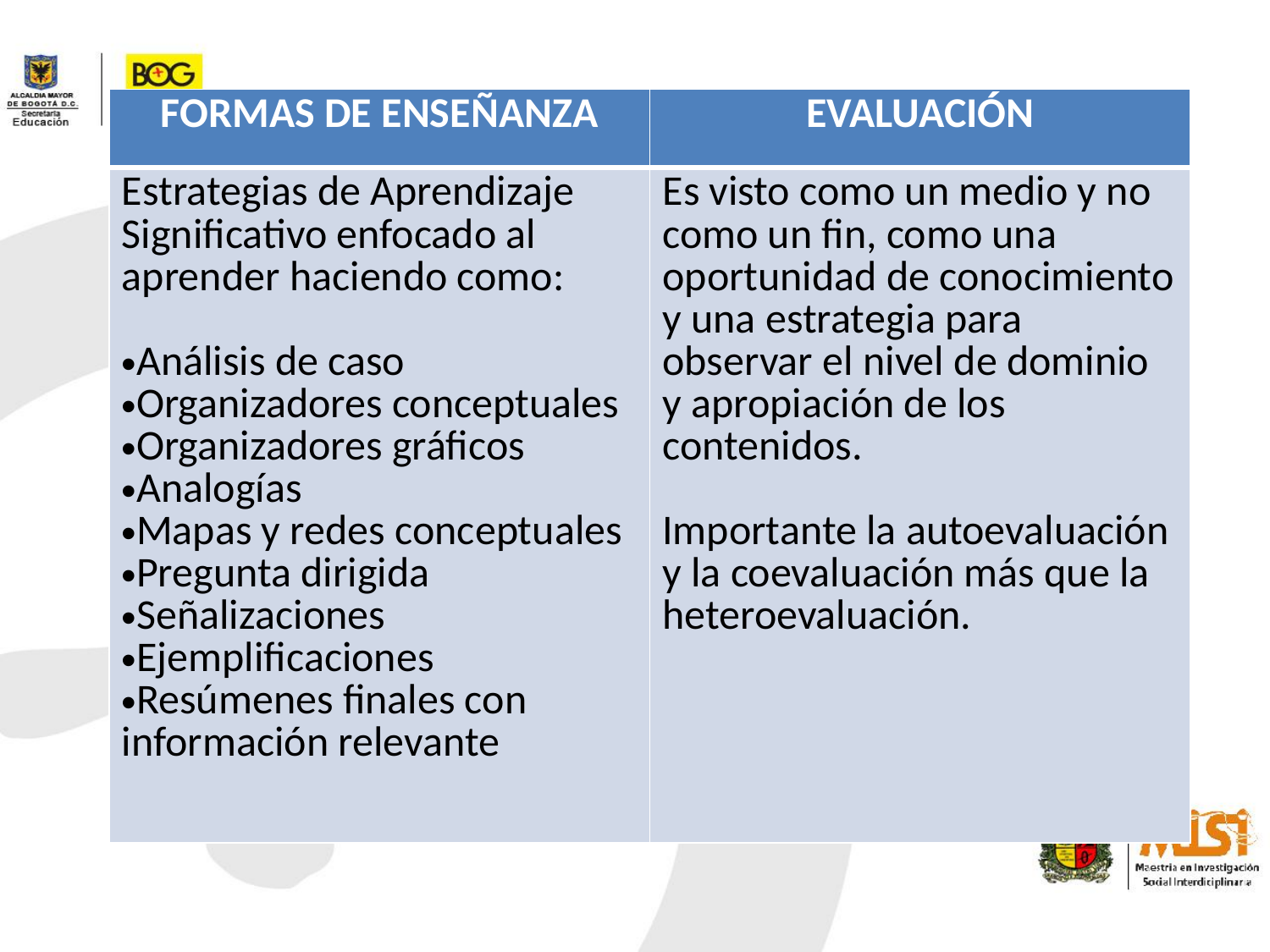

| FORMAS DE ENSEÑANZA | EVALUACIÓN |
| --- | --- |
| Estrategias de Aprendizaje Significativo enfocado al aprender haciendo como: Análisis de caso Organizadores conceptuales Organizadores gráficos Analogías Mapas y redes conceptuales Pregunta dirigida Señalizaciones Ejemplificaciones Resúmenes finales con información relevante | Es visto como un medio y no como un fin, como una oportunidad de conocimiento y una estrategia para observar el nivel de dominio y apropiación de los contenidos. Importante la autoevaluación y la coevaluación más que la heteroevaluación. |